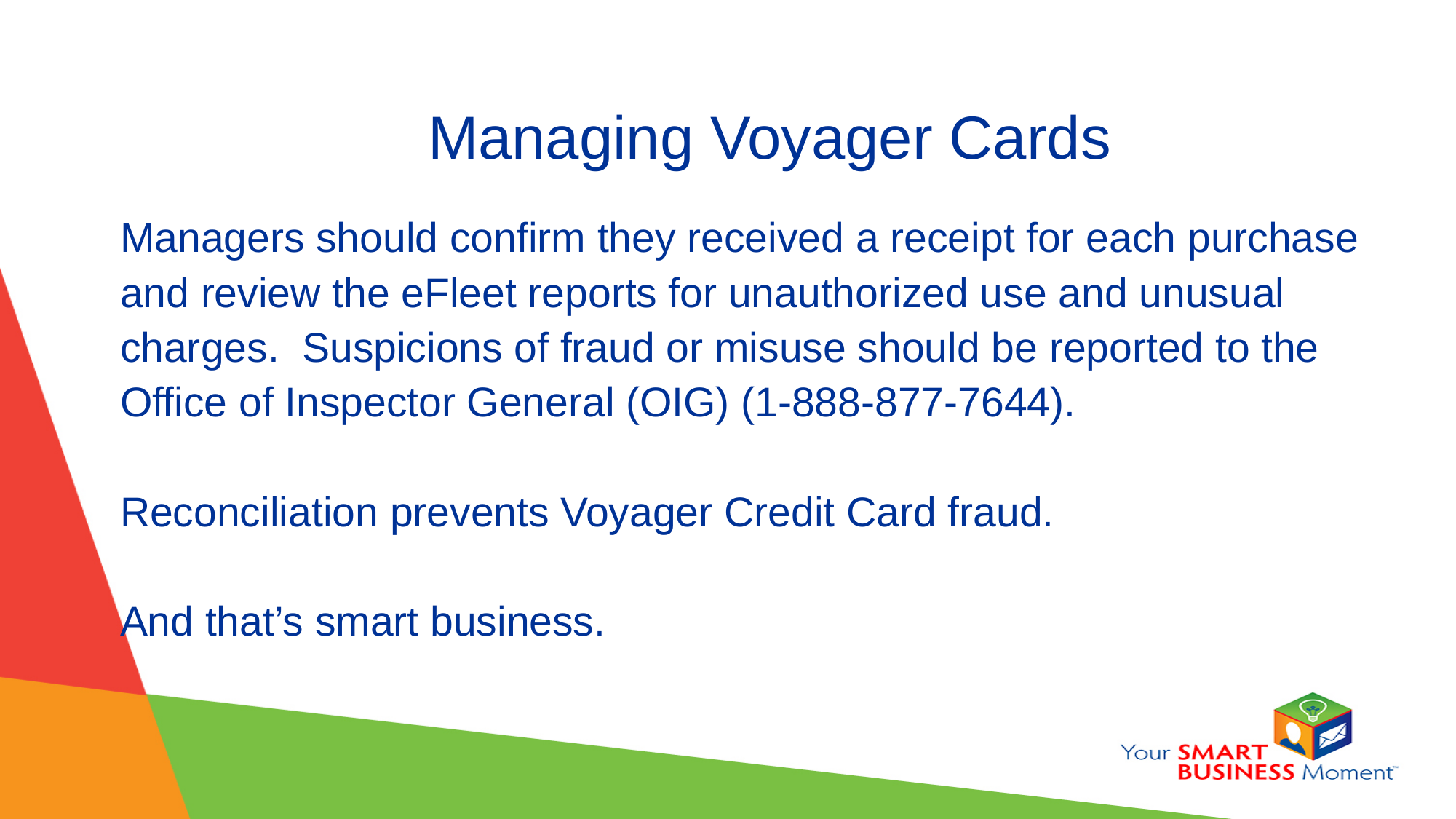

# Managing Voyager Cards
Managers should confirm they received a receipt for each purchase and review the eFleet reports for unauthorized use and unusual charges.  Suspicions of fraud or misuse should be reported to the Office of Inspector General (OIG) (1-888-877-7644).

Reconciliation prevents Voyager Credit Card fraud.

And that’s smart business.